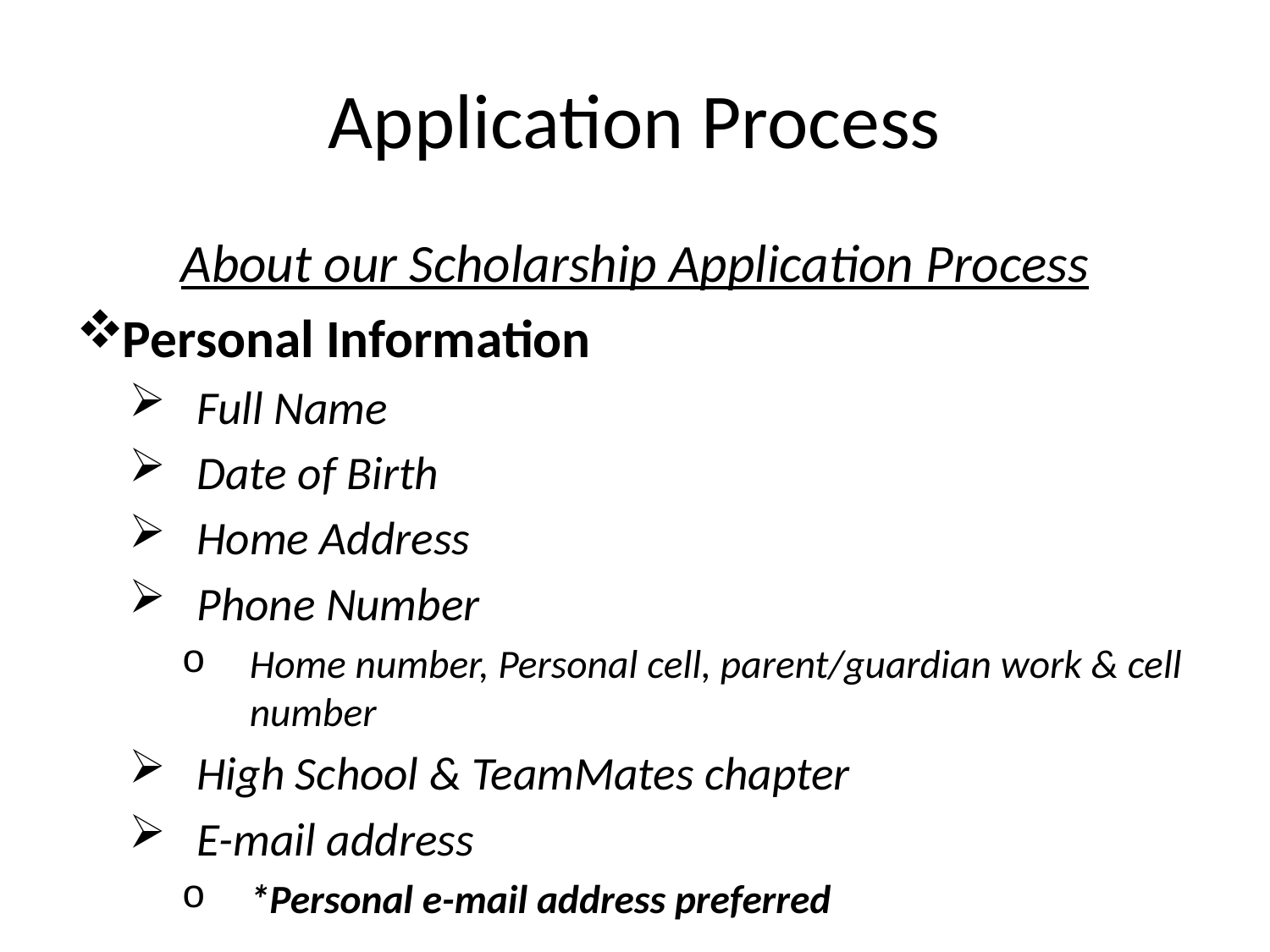

# Application Process
About our Scholarship Application Process
Personal Information
Full Name
Date of Birth
Home Address
Phone Number
Home number, Personal cell, parent/guardian work & cell number
High School & TeamMates chapter
E-mail address
*Personal e-mail address preferred